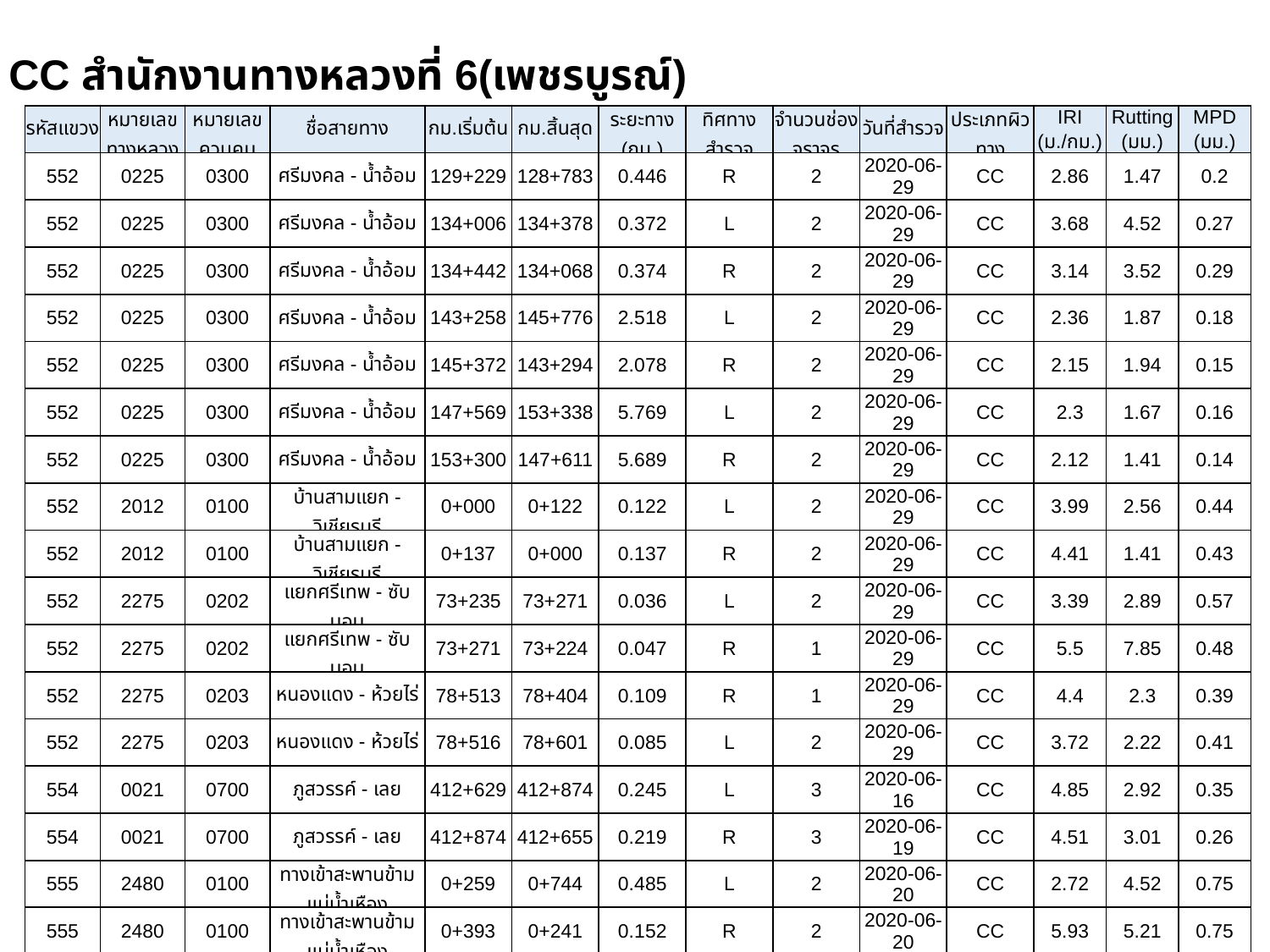

สรุป CC สำนักงานทางหลวงที่ 6(เพชรบูรณ์)
| รหัสแขวง | หมายเลขทางหลวง | หมายเลขควบคุม | ชื่อสายทาง | กม.เริ่มต้น | กม.สิ้นสุด | ระยะทาง (กม.) | ทิศทางสำรวจ | จำนวนช่องจราจร | วันที่สำรวจ | ประเภทผิวทาง | IRI (ม./กม.) | Rutting (มม.) | MPD (มม.) |
| --- | --- | --- | --- | --- | --- | --- | --- | --- | --- | --- | --- | --- | --- |
| 552 | 0225 | 0300 | ศรีมงคล - น้ำอ้อม | 129+229 | 128+783 | 0.446 | R | 2 | 2020-06-29 | CC | 2.86 | 1.47 | 0.2 |
| 552 | 0225 | 0300 | ศรีมงคล - น้ำอ้อม | 134+006 | 134+378 | 0.372 | L | 2 | 2020-06-29 | CC | 3.68 | 4.52 | 0.27 |
| 552 | 0225 | 0300 | ศรีมงคล - น้ำอ้อม | 134+442 | 134+068 | 0.374 | R | 2 | 2020-06-29 | CC | 3.14 | 3.52 | 0.29 |
| 552 | 0225 | 0300 | ศรีมงคล - น้ำอ้อม | 143+258 | 145+776 | 2.518 | L | 2 | 2020-06-29 | CC | 2.36 | 1.87 | 0.18 |
| 552 | 0225 | 0300 | ศรีมงคล - น้ำอ้อม | 145+372 | 143+294 | 2.078 | R | 2 | 2020-06-29 | CC | 2.15 | 1.94 | 0.15 |
| 552 | 0225 | 0300 | ศรีมงคล - น้ำอ้อม | 147+569 | 153+338 | 5.769 | L | 2 | 2020-06-29 | CC | 2.3 | 1.67 | 0.16 |
| 552 | 0225 | 0300 | ศรีมงคล - น้ำอ้อม | 153+300 | 147+611 | 5.689 | R | 2 | 2020-06-29 | CC | 2.12 | 1.41 | 0.14 |
| 552 | 2012 | 0100 | บ้านสามแยก - วิเชียรบุรี | 0+000 | 0+122 | 0.122 | L | 2 | 2020-06-29 | CC | 3.99 | 2.56 | 0.44 |
| 552 | 2012 | 0100 | บ้านสามแยก - วิเชียรบุรี | 0+137 | 0+000 | 0.137 | R | 2 | 2020-06-29 | CC | 4.41 | 1.41 | 0.43 |
| 552 | 2275 | 0202 | แยกศรีเทพ - ซับบอน | 73+235 | 73+271 | 0.036 | L | 2 | 2020-06-29 | CC | 3.39 | 2.89 | 0.57 |
| 552 | 2275 | 0202 | แยกศรีเทพ - ซับบอน | 73+271 | 73+224 | 0.047 | R | 1 | 2020-06-29 | CC | 5.5 | 7.85 | 0.48 |
| 552 | 2275 | 0203 | หนองแดง - ห้วยไร่ | 78+513 | 78+404 | 0.109 | R | 1 | 2020-06-29 | CC | 4.4 | 2.3 | 0.39 |
| 552 | 2275 | 0203 | หนองแดง - ห้วยไร่ | 78+516 | 78+601 | 0.085 | L | 2 | 2020-06-29 | CC | 3.72 | 2.22 | 0.41 |
| 554 | 0021 | 0700 | ภูสวรรค์ - เลย | 412+629 | 412+874 | 0.245 | L | 3 | 2020-06-16 | CC | 4.85 | 2.92 | 0.35 |
| 554 | 0021 | 0700 | ภูสวรรค์ - เลย | 412+874 | 412+655 | 0.219 | R | 3 | 2020-06-19 | CC | 4.51 | 3.01 | 0.26 |
| 555 | 2480 | 0100 | ทางเข้าสะพานข้ามแม่น้ำเหือง | 0+259 | 0+744 | 0.485 | L | 2 | 2020-06-20 | CC | 2.72 | 4.52 | 0.75 |
| 555 | 2480 | 0100 | ทางเข้าสะพานข้ามแม่น้ำเหือง | 0+393 | 0+241 | 0.152 | R | 2 | 2020-06-20 | CC | 5.93 | 5.21 | 0.75 |
| 629 | 0210 | 0201 | นิคมเชียงพิณ - หนองบัวลำภู | 20+252 | 20+946 | 0.694 | L | 2 | 2020-06-15 | CC | 3.34 | 2.85 | 0.38 |
| 629 | 0210 | 0201 | นิคมเชียงพิณ - หนองบัวลำภู | 20+877 | 20+188 | 0.689 | R | 3 | 2020-06-15 | CC | 3.09 | 2.41 | 0.38 |
| 629 | 0210 | 0201 | นิคมเชียงพิณ - หนองบัวลำภู | 38+300 | 38+923 | 0.623 | L | 2 | 2020-06-15 | CC | 4.61 | 5.88 | 0.34 |
| 629 | 0210 | 0201 | นิคมเชียงพิณ - หนองบัวลำภู | 38+841 | 37+523 | 1.318 | R | 2 | 2020-06-15 | CC | 4.77 | 3.59 | 0.4 |
| 629 | 0210 | 0201 | นิคมเชียงพิณ - หนองบัวลำภู | 43+947 | 44+309 | 0.362 | L | 3 | 2020-06-15 | CC | 4.49 | 3.52 | 0.4 |
| 629 | 0210 | 0201 | นิคมเชียงพิณ - หนองบัวลำภู | 44+044 | 44+092 | 0.048 | FL | 2 | 2020-06-16 | CC | 5.19 | 4.66 | 0.4 |
| 629 | 0210 | 0201 | นิคมเชียงพิณ - หนองบัวลำภู | 44+100 | 44+032 | 0.068 | FR | 2 | 2020-06-15 | CC | 3.93 | 4.88 | 0.44 |
| 629 | 0210 | 0201 | นิคมเชียงพิณ - หนองบัวลำภู | 44+220 | 43+861 | 0.359 | R | 3 | 2020-06-15 | CC | 4.13 | 3.25 | 0.51 |
| 629 | 2146 | 0100 | หนองบัวลำภู - เขื่อนอุบลรัตน์ | 39+267 | 38+876 | 0.391 | R | 1 | 2020-06-15 | CC | 3.64 | 1.66 | 0.31 |
| 629 | 2315 | 0100 | หนองวัวซอ - อูบมุง | 0+000 | 0+056 | 0.056 | L | 1 | 2020-06-15 | CC | 3.76 | 2.03 | 0.36 |
| 629 | 2470 | 0100 | ทางเข้าโนนสัง | 0+000 | 0+136 | 0.136 | L | 1 | 2020-06-14 | CC | 3.26 | 1.86 | 0.25 |
| รวมระยะทั้งสิ้น |  |  |  |  |  | 43.717 |  |  |  |  |  |  |  |
50